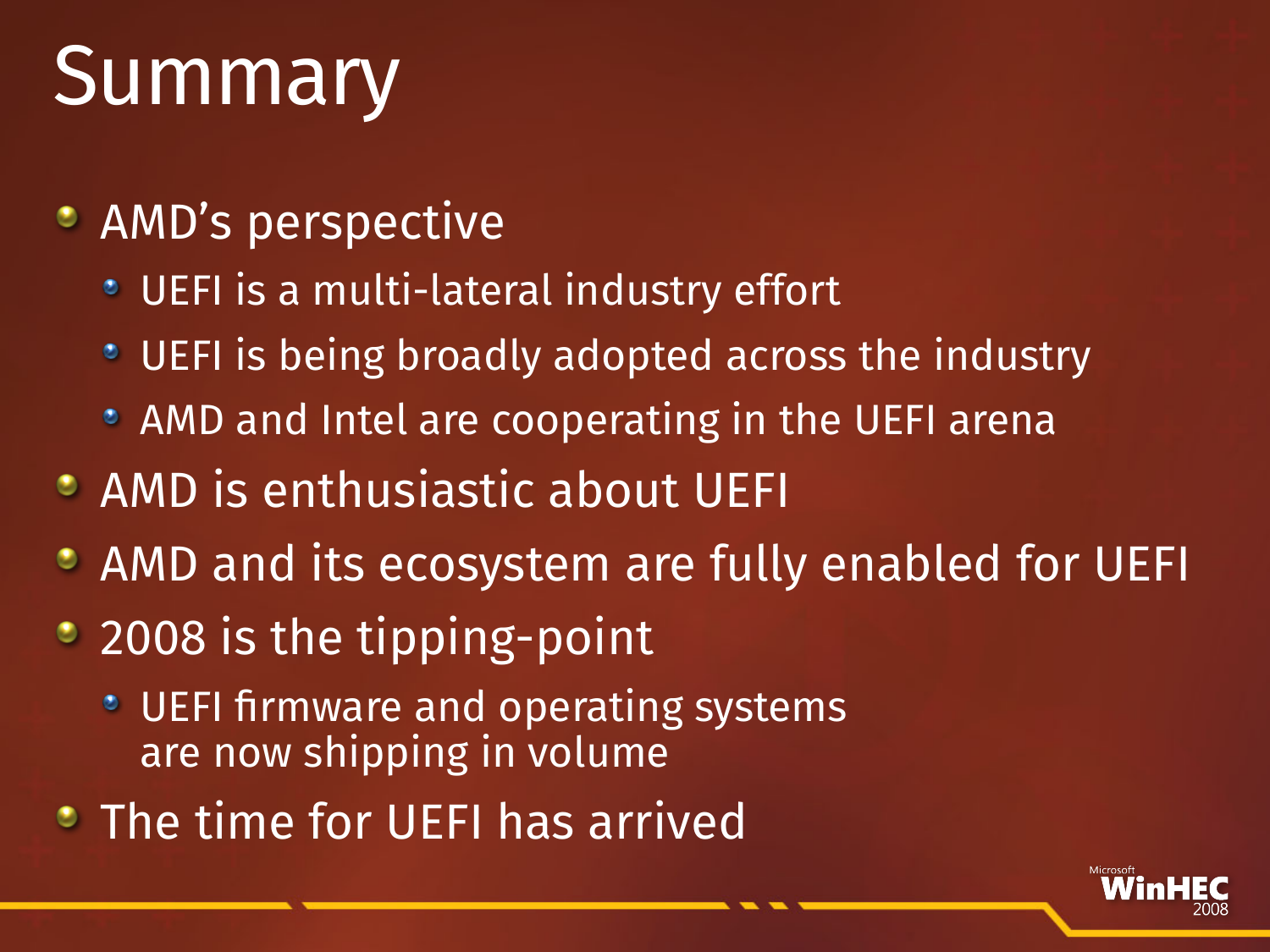

# Summary
AMD’s perspective
UEFI is a multi-lateral industry effort
UEFI is being broadly adopted across the industry
AMD and Intel are cooperating in the UEFI arena
AMD is enthusiastic about UEFI
AMD and its ecosystem are fully enabled for UEFI
2008 is the tipping-point
UEFI firmware and operating systems
are now shipping in volume
The time for UEFI has arrived